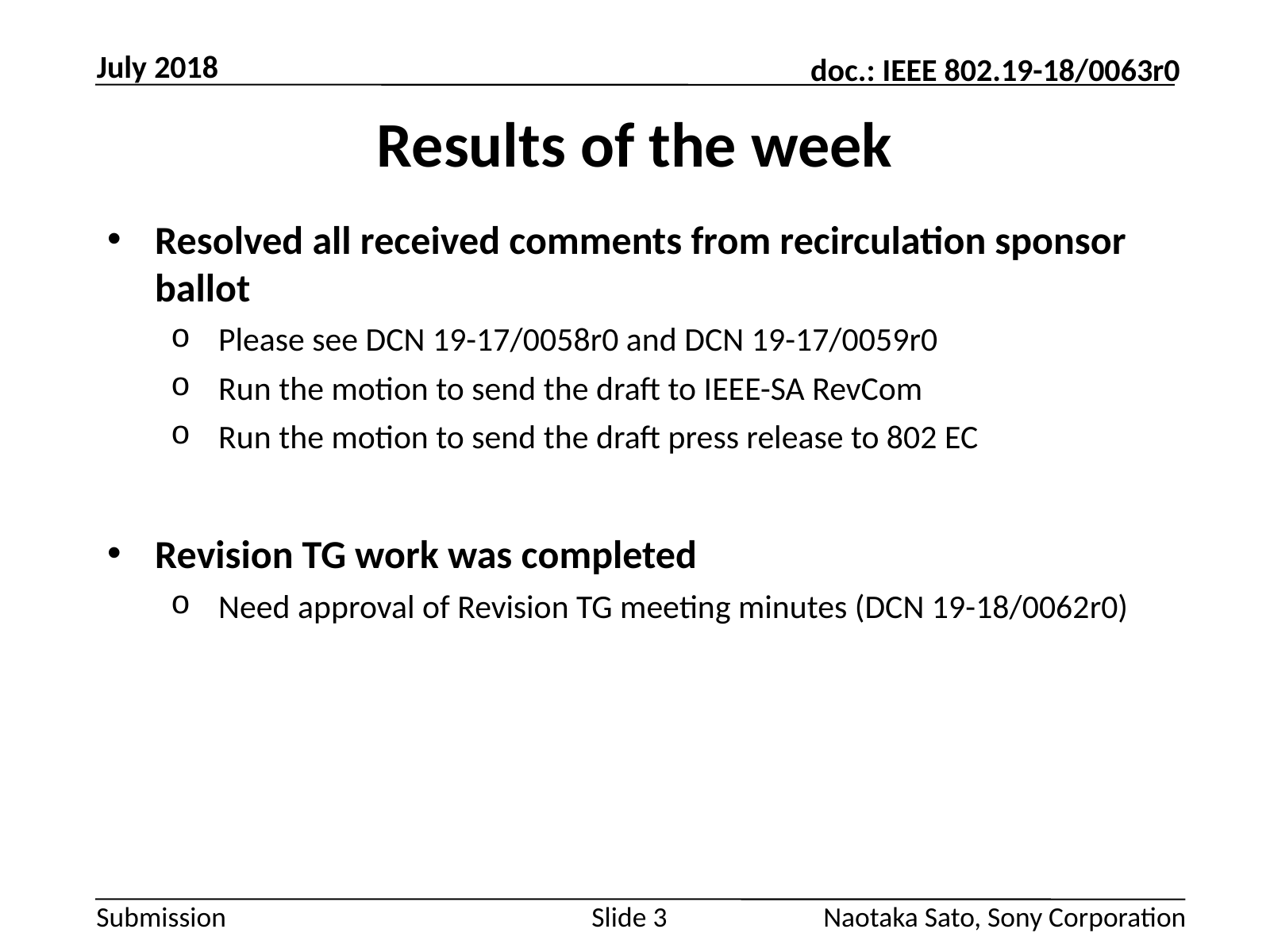

July 2018
# Results of the week
Resolved all received comments from recirculation sponsor ballot
Please see DCN 19-17/0058r0 and DCN 19-17/0059r0
Run the motion to send the draft to IEEE-SA RevCom
Run the motion to send the draft press release to 802 EC

Revision TG work was completed
Need approval of Revision TG meeting minutes (DCN 19-18/0062r0)
Slide 3
Naotaka Sato, Sony Corporation